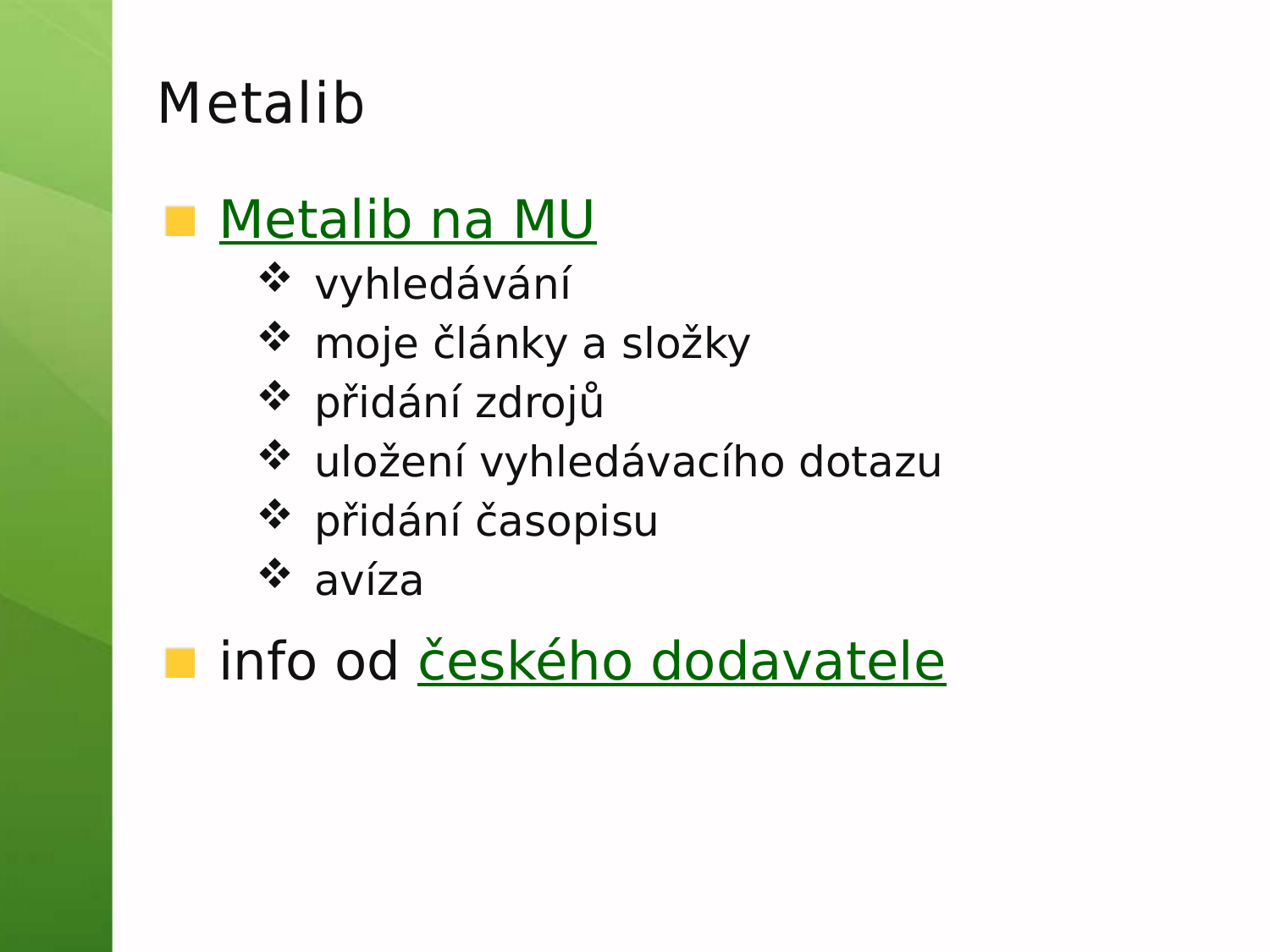

# Metalib
Metalib na MU
vyhledávání
moje články a složky
přidání zdrojů
uložení vyhledávacího dotazu
přidání časopisu
avíza
info od českého dodavatele